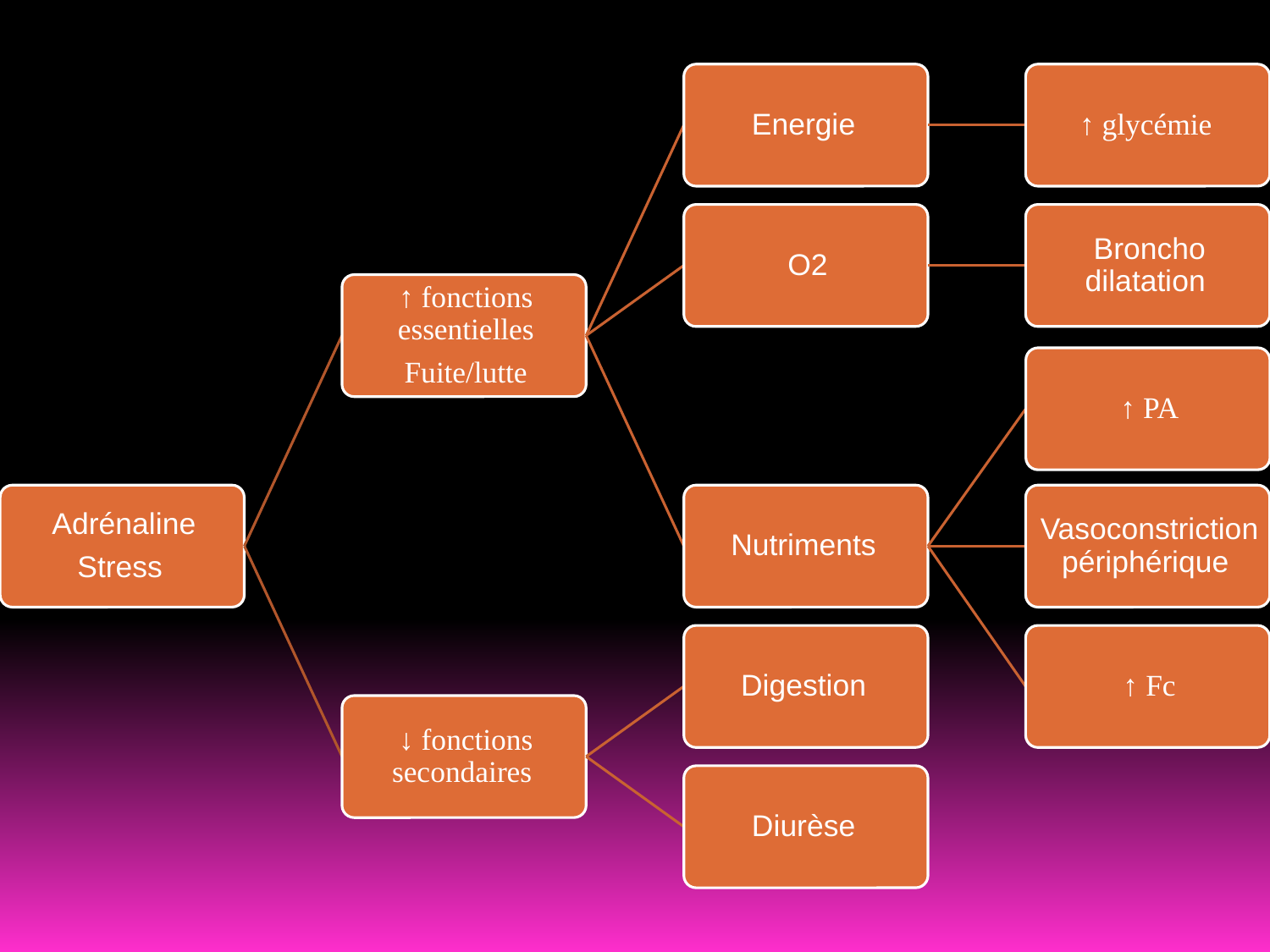

Adrénaline
Stress

↑ fonctions essentielles
Fuite/lutte

Energie

↑ glycémie

O2

Broncho dilatation

Nutriments

↑ PA

Vasoconstriction périphérique

↑ Fc

↓ fonctions secondaires

Digestion

Diurèse